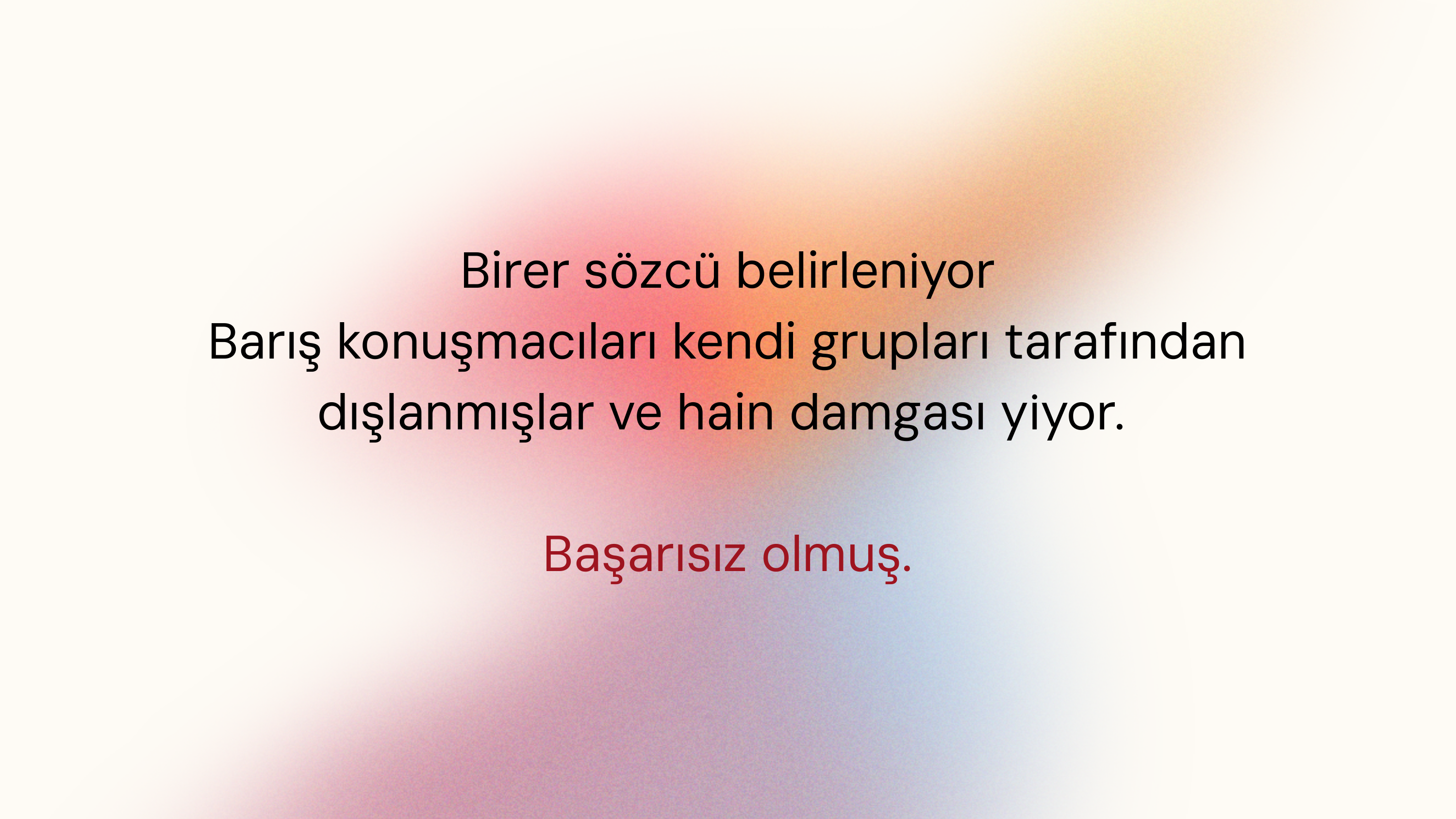

Birer sözcü belirleniyor
Barış konuşmacıları kendi grupları tarafından dışlanmışlar ve hain damgası yiyor.

Başarısız olmuş.